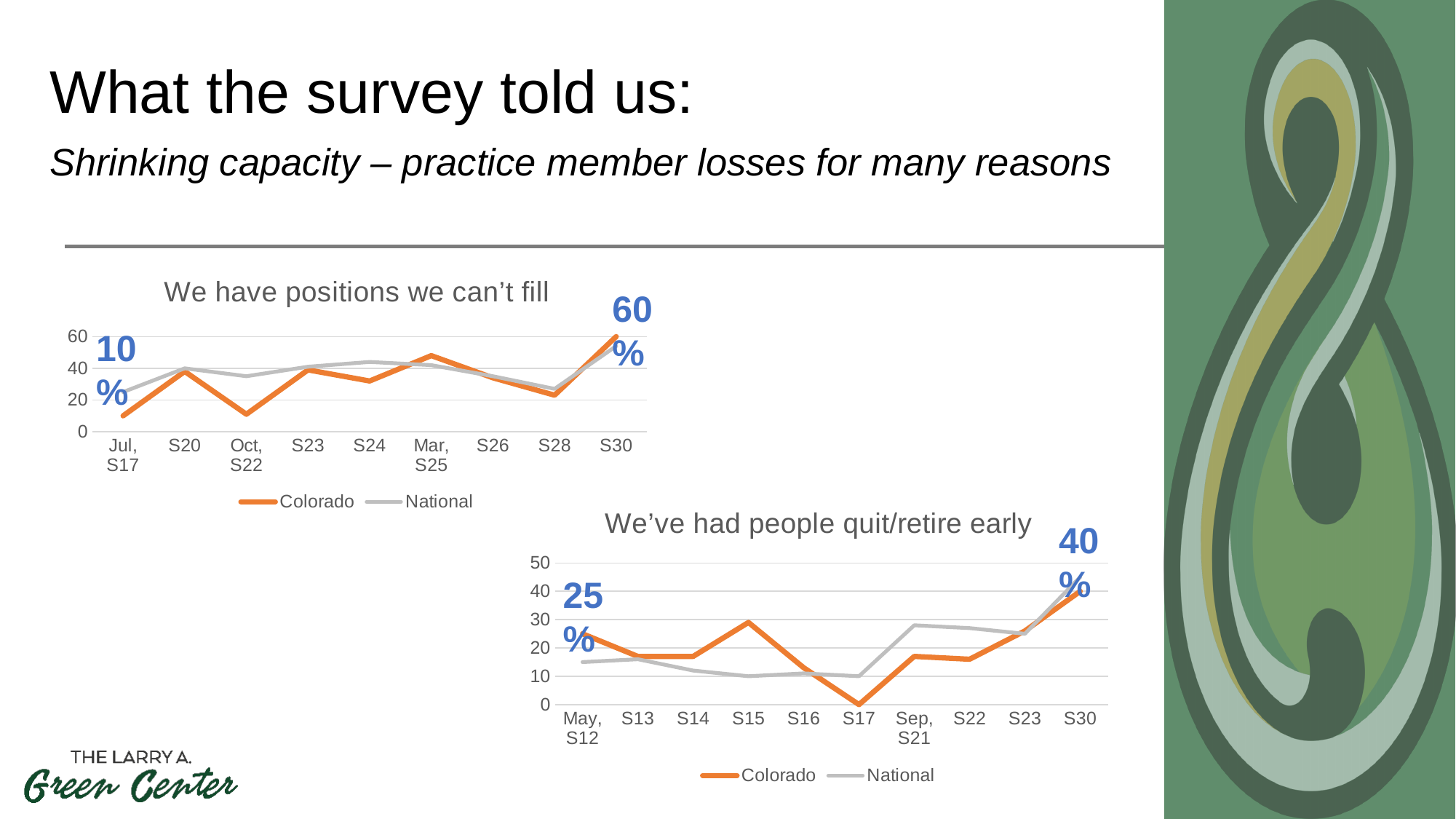

What the survey told us:
Shrinking capacity – practice member losses for many reasons

### Chart: We have positions we can’t fill

| Category | Colorado | National |
|---|---|---|
| Jul, S17 | 10.0 | 25.0 |
| S20 | 38.0 | 40.0 |
| Oct, S22 | 11.0 | 35.0 |
| S23 | 39.0 | 41.0 |
| S24 | 32.0 | 44.0 |
| Mar, S25 | 48.0 | 42.0 |
| S26 | 34.0 | 35.0 |
| S28 | 23.0 | 27.0 |
| S30 | 60.0 | 54.0 |
60%
10%

### Chart: We’ve had people quit/retire early

| Category | Colorado | National |
|---|---|---|
| May, S12 | 25.0 | 15.0 |
| S13 | 17.0 | 16.0 |
| S14 | 17.0 | 12.0 |
| S15 | 29.0 | 10.0 |
| S16 | 13.0 | 11.0 |
| S17 | 0.0 | 10.0 |
| Sep, S21 | 17.0 | 28.0 |
| S22 | 16.0 | 27.0 |
| S23 | 26.0 | 25.0 |
| S30 | 40.0 | 45.0 |
40%
25%